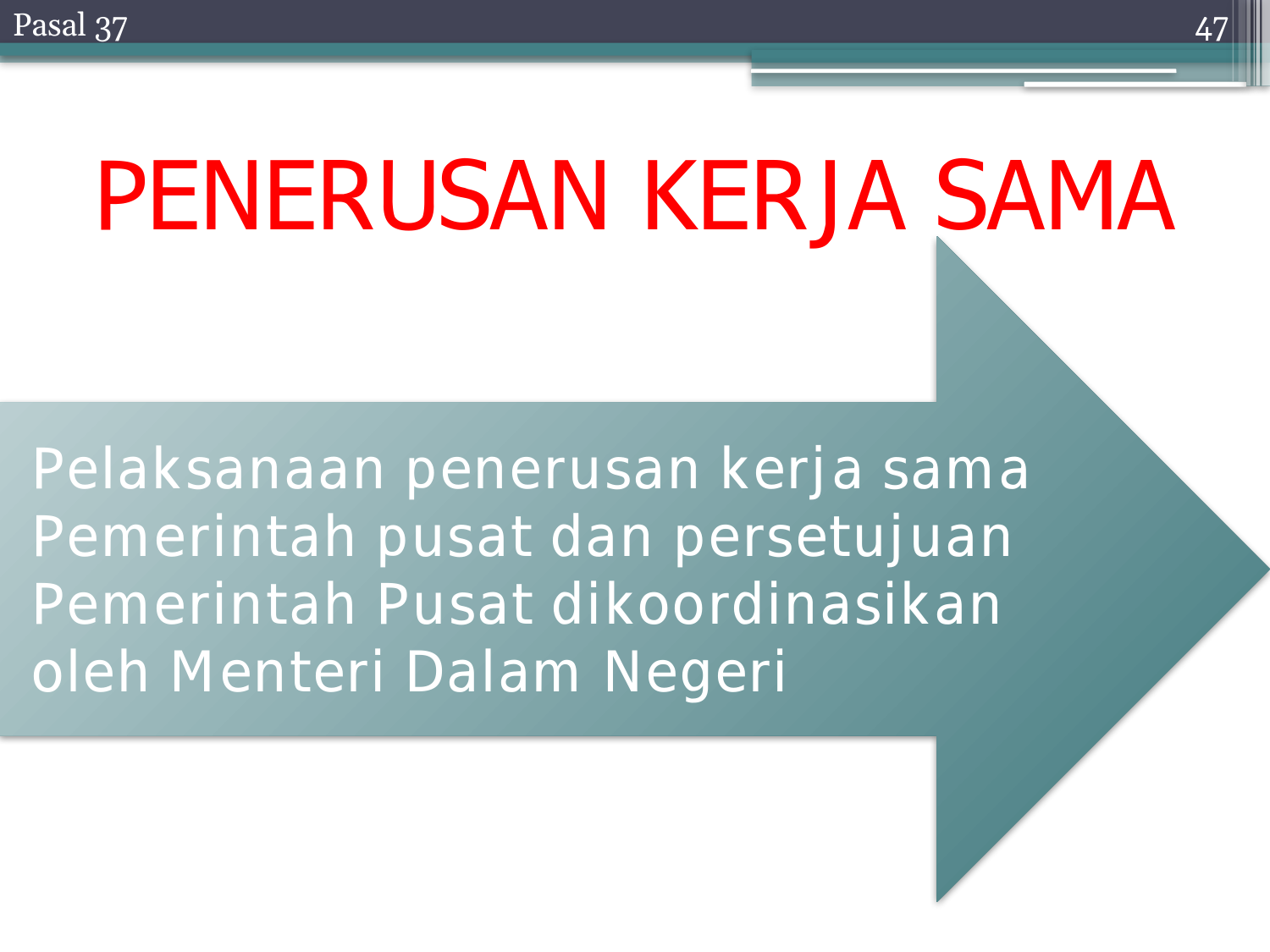

Pasal 37
47
# PENERUSAN KERJA SAMA

Pelaksanaan penerusan kerja sama Pemerintah pusat dan persetujuan Pemerintah Pusat dikoordinasikan oleh Menteri Dalam Negeri